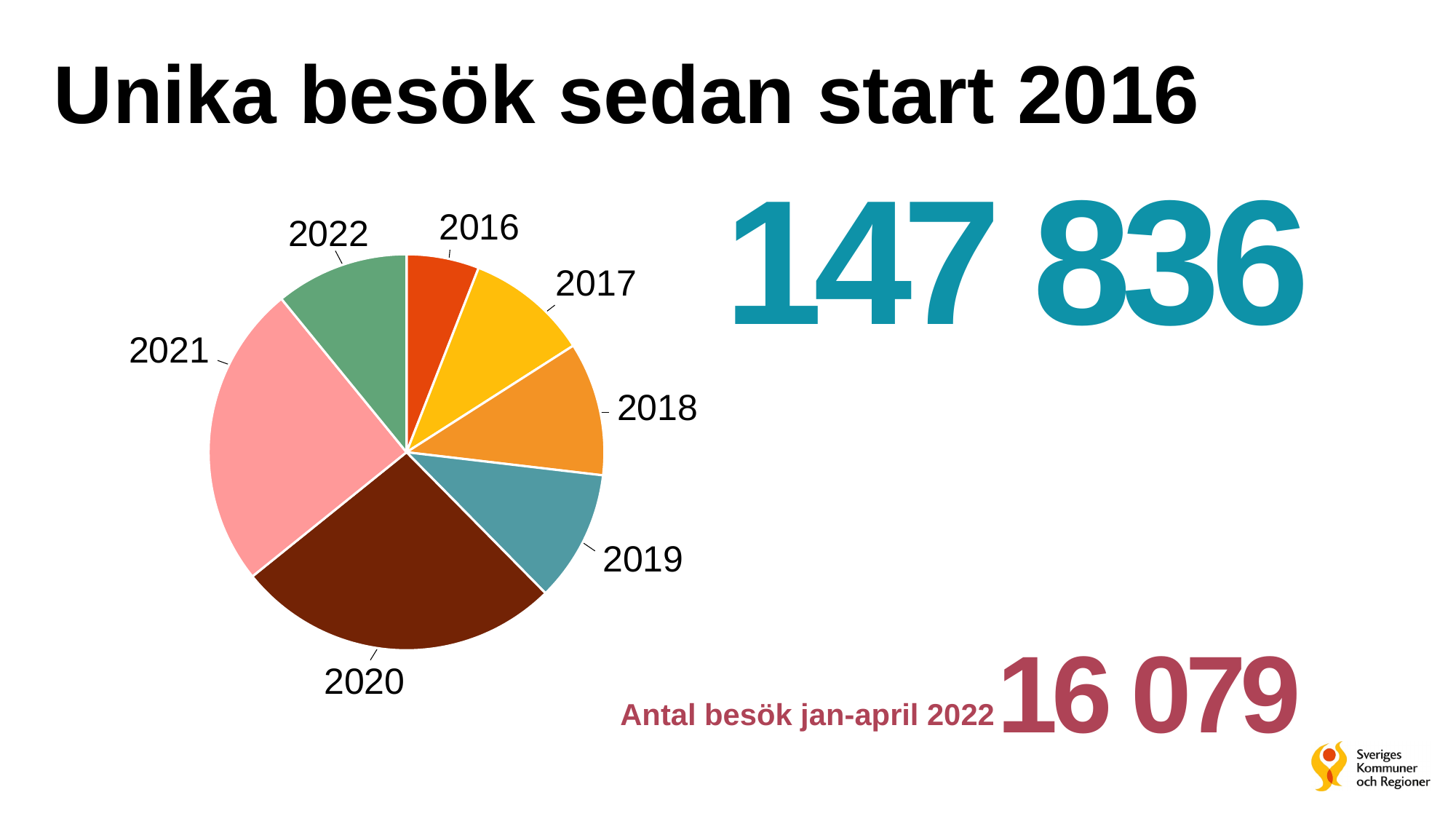

Unika besök sedan start 2016
147 836
2016
2022

### Chart

| Category |  |
|---|---|
| 2016 | 8767.0 |
| 2017 | 14781.0 |
| 2018 | 16110.0 |
| 2019 | 15857.0 |
| 2020 | 39267.0 |
| 2021 | 36755.0 |
| 2022 | 16079.0 |

### Chart

| Category |
|---|
2017
2021
2018
2019
16 079
2020
Antal besök jan-april 2022